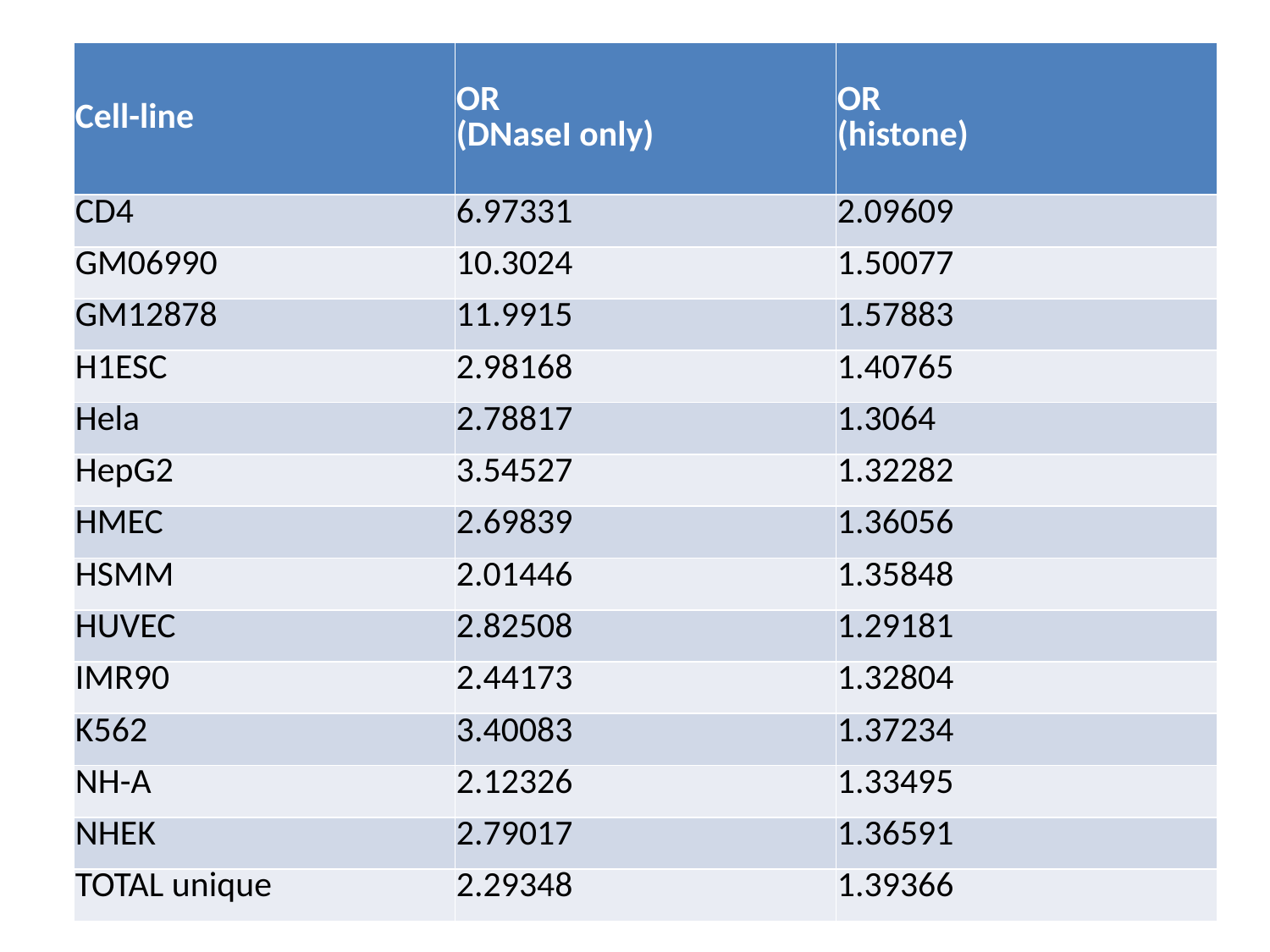

| Cell-line | OR (DNaseI only) | OR (histone) |
| --- | --- | --- |
| CD4 | 6.97331 | 2.09609 |
| GM06990 | 10.3024 | 1.50077 |
| GM12878 | 11.9915 | 1.57883 |
| H1ESC | 2.98168 | 1.40765 |
| Hela | 2.78817 | 1.3064 |
| HepG2 | 3.54527 | 1.32282 |
| HMEC | 2.69839 | 1.36056 |
| HSMM | 2.01446 | 1.35848 |
| HUVEC | 2.82508 | 1.29181 |
| IMR90 | 2.44173 | 1.32804 |
| K562 | 3.40083 | 1.37234 |
| NH-A | 2.12326 | 1.33495 |
| NHEK | 2.79017 | 1.36591 |
| TOTAL unique | 2.29348 | 1.39366 |